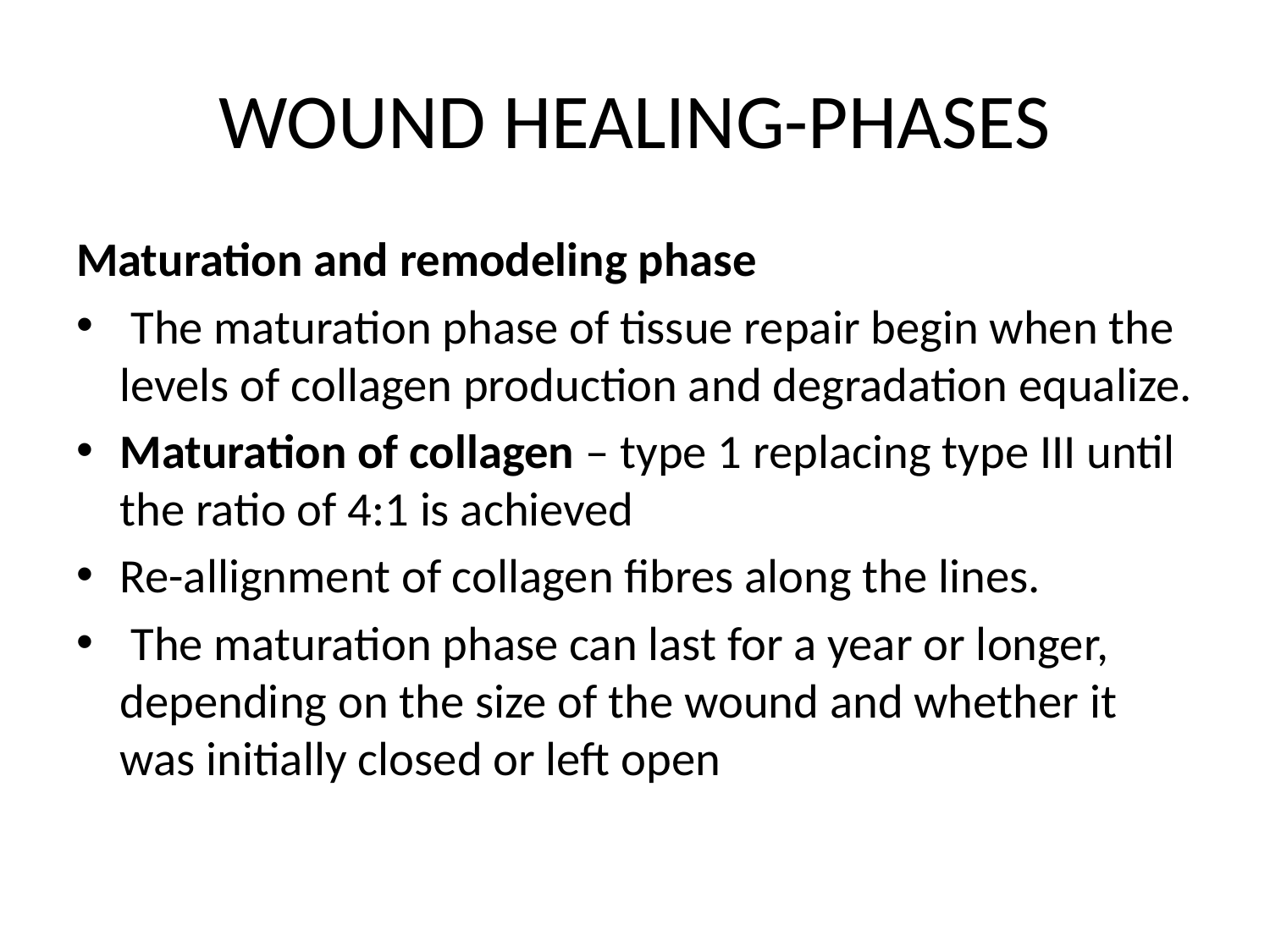

# WOUND HEALING-PHASES
Maturation and remodeling phase
 The maturation phase of tissue repair begin when the levels of collagen production and degradation equalize.
Maturation of collagen – type 1 replacing type III until the ratio of 4:1 is achieved
Re-allignment of collagen fibres along the lines.
 The maturation phase can last for a year or longer, depending on the size of the wound and whether it was initially closed or left open